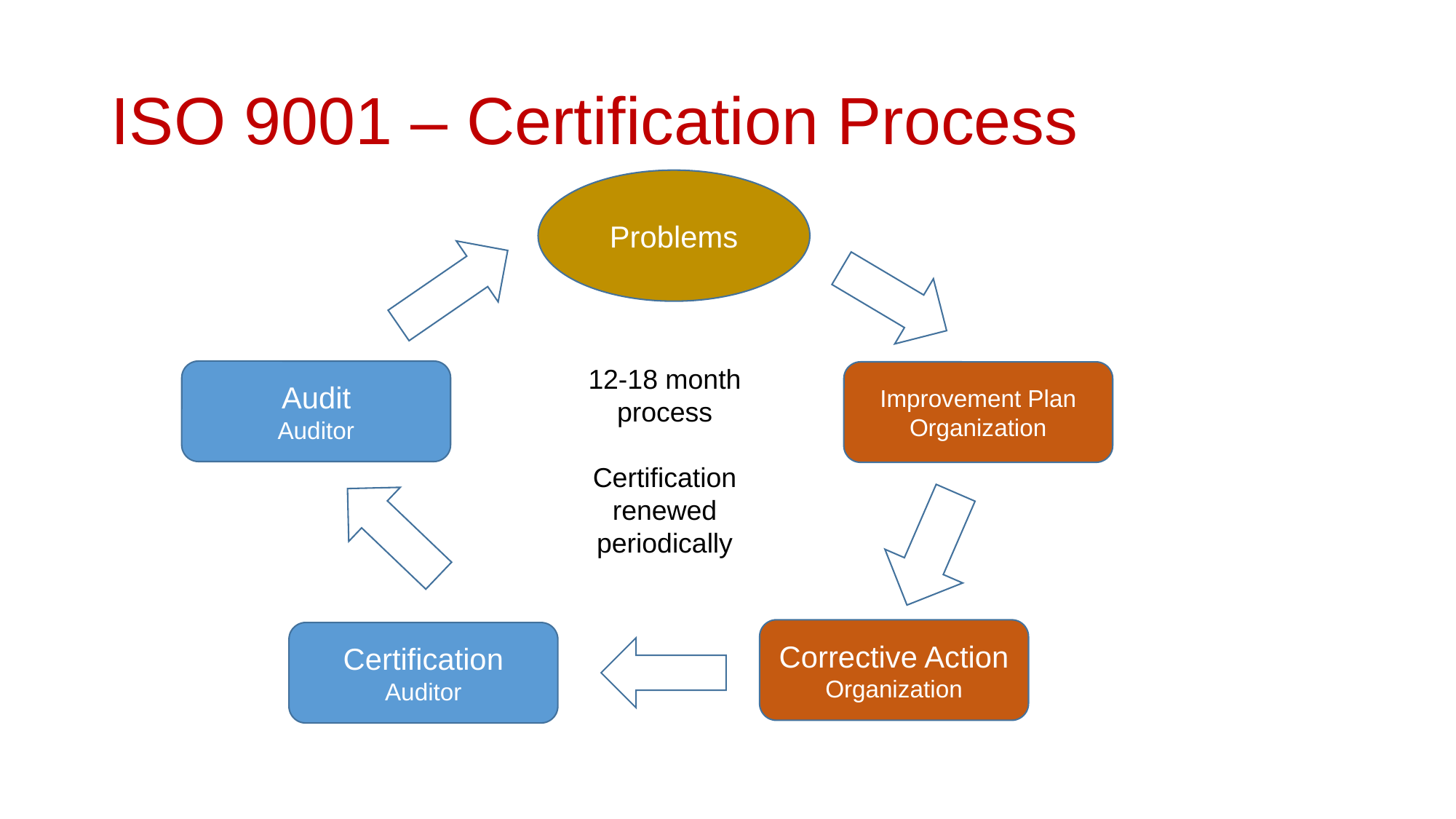

# ISO 9001 – Certification Process
Problems

12-18 month process

Certification renewed periodically
Audit
Auditor
Improvement Plan
Organization

Corrective Action
Organization
Certification
Auditor